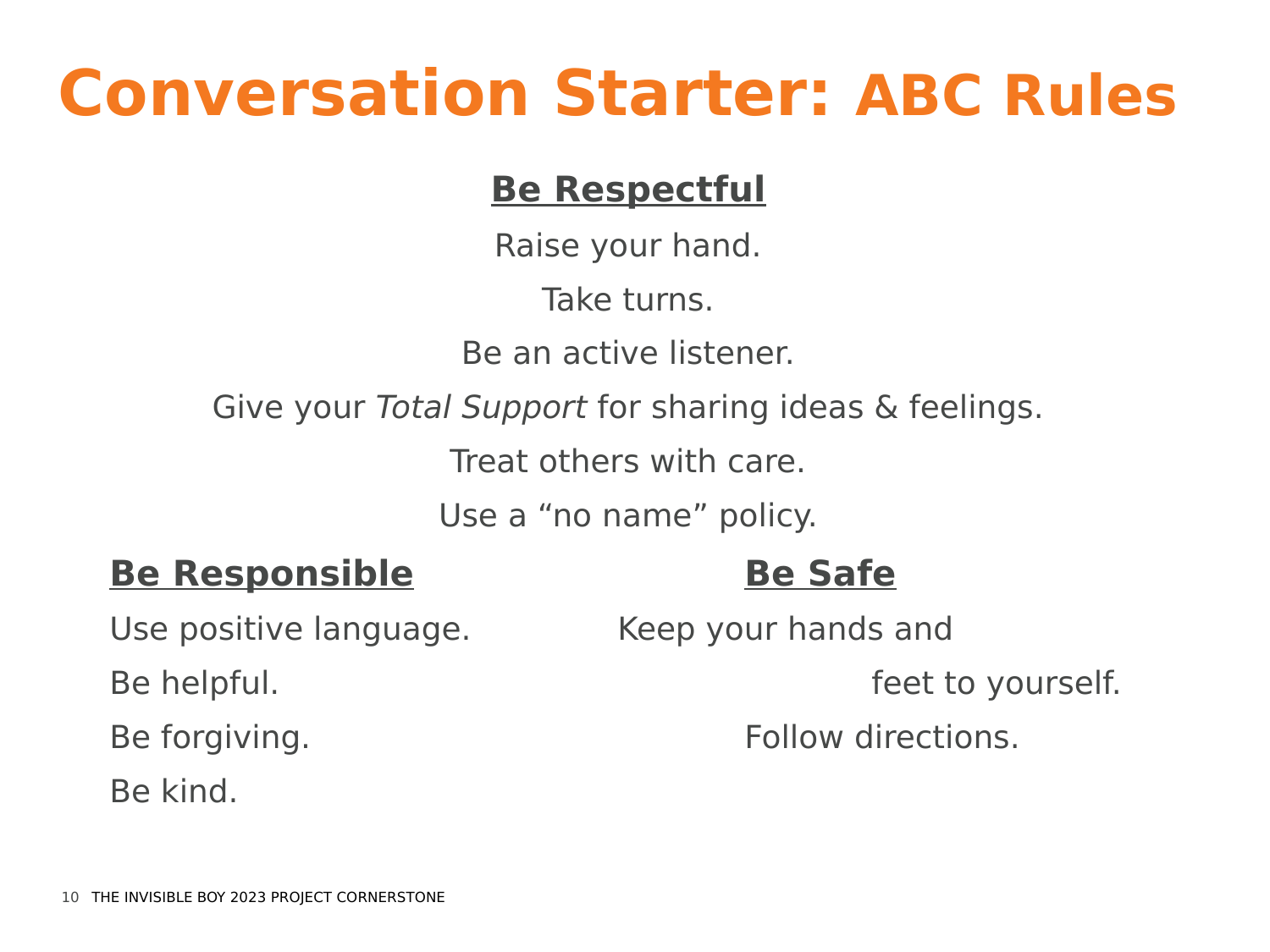

# Conversation Starter: ABC Rules
Be Respectful
Raise your hand.
Take turns.
Be an active listener.
Give your Total Support for sharing ideas & feelings.
Treat others with care.
Use a “no name” policy.
	Be Responsible			Be Safe
	Use positive language.		Keep your hands and
	Be helpful.					feet to yourself.
	Be forgiving.				Follow directions.
	Be kind.

10
THE INVISIBLE BOY 2023 PROJECT CORNERSTONE